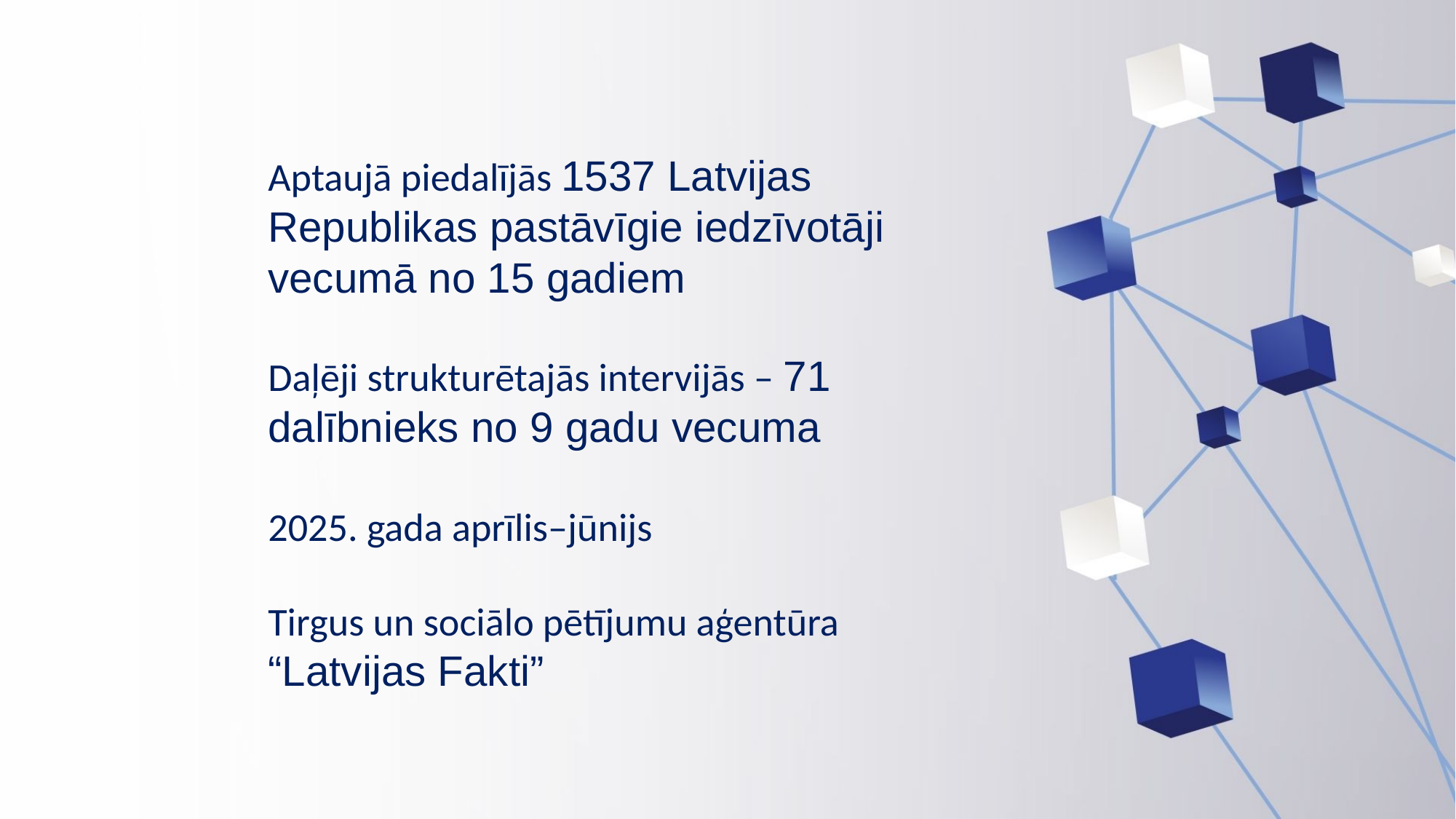

# Aptaujā piedalījās 1537 Latvijas Republikas pastāvīgie iedzīvotāji vecumā no 15 gadiem Daļēji strukturētajās intervijās – 71 dalībnieks no 9 gadu vecuma 2025. gada aprīlis–jūnijs Tirgus un sociālo pētījumu aģentūra “Latvijas Fakti”